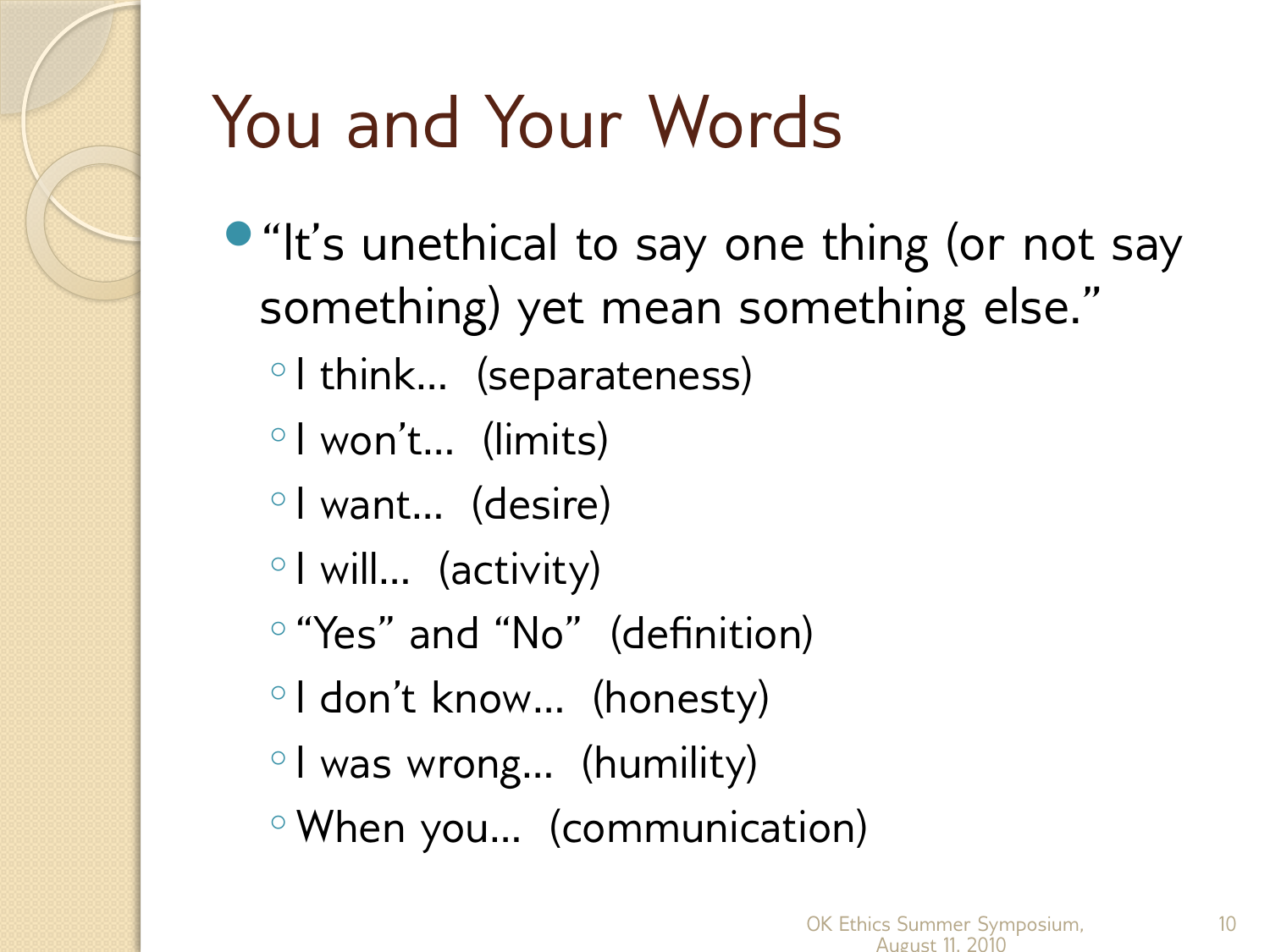

# You and Your Words
“It’s unethical to say one thing (or not say something) yet mean something else.”
I think…  (separateness)
I won’t…  (limits)
I want…  (desire)
I will…  (activity)
“Yes” and “No”  (definition)
I don’t know…  (honesty)
I was wrong…  (humility)
When you…  (communication)
OK Ethics Summer Symposium,                          August 11, 2010
10